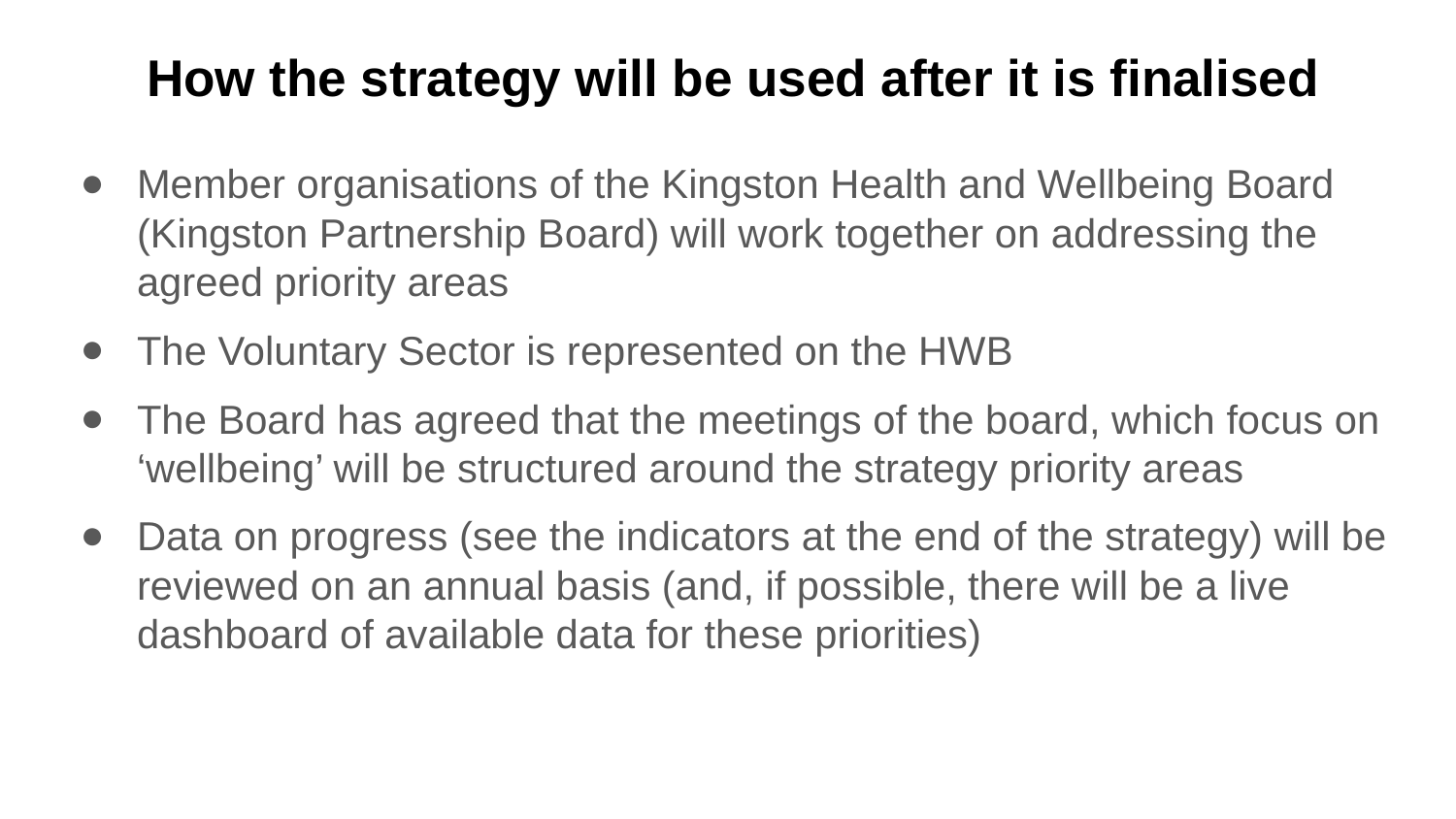

# How the strategy will be used after it is finalised
Member organisations of the Kingston Health and Wellbeing Board (Kingston Partnership Board) will work together on addressing the agreed priority areas
The Voluntary Sector is represented on the HWB
The Board has agreed that the meetings of the board, which focus on ‘wellbeing’ will be structured around the strategy priority areas
Data on progress (see the indicators at the end of the strategy) will be reviewed on an annual basis (and, if possible, there will be a live dashboard of available data for these priorities)